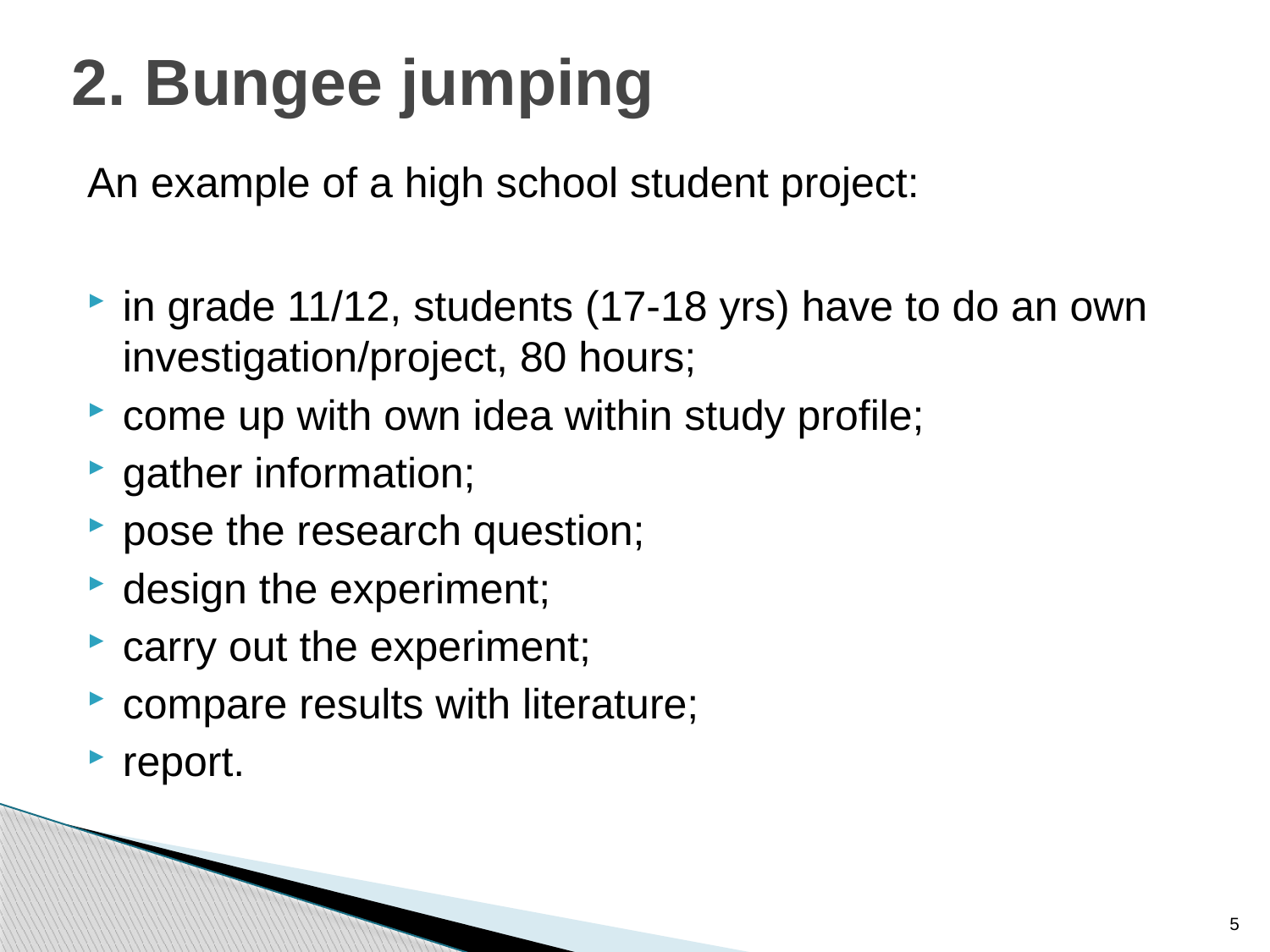

# 2. Bungee jumping
An example of a high school student project:

in grade 11/12, students (17-18 yrs) have to do an own investigation/project, 80 hours;
come up with own idea within study profile;
gather information;
pose the research question;
design the experiment;
carry out the experiment;
compare results with literature;
report.

5